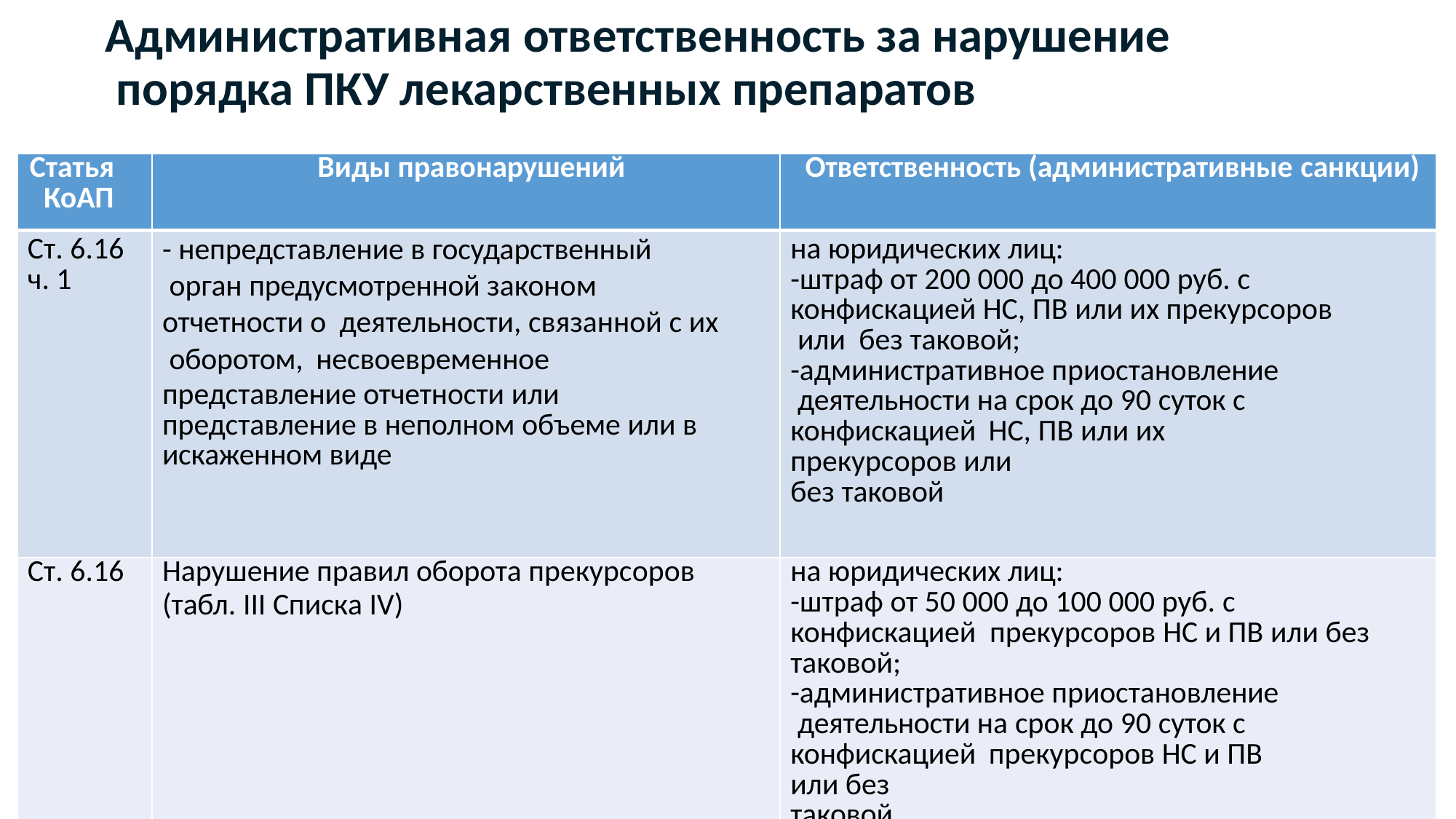

# Административная ответственность за нарушение  порядка ПКУ лекарственных препаратов
| Статья КоАП | Виды правонарушений | Ответственность (административные санкции) |
| --- | --- | --- |
| Ст. 6.16 ч. 1 | - непредставление в государственный орган предусмотренной законом отчетности о деятельности, связанной с их оборотом, несвоевременное представление отчетности или представление в неполном объеме или в искаженном виде | на юридических лиц: -штраф от 200 000 до 400 000 руб. с конфискацией НС, ПВ или их прекурсоров или без таковой; -административное приостановление деятельности на срок до 90 суток с конфискацией НС, ПВ или их прекурсоров или без таковой |
| Ст. 6.16 | Нарушение правил оборота прекурсоров (табл. III Списка IV) | на юридических лиц: -штраф от 50 000 до 100 000 руб. с конфискацией прекурсоров НС и ПВ или без таковой; -административное приостановление деятельности на срок до 90 суток с конфискацией прекурсоров НС и ПВ или без таковой |